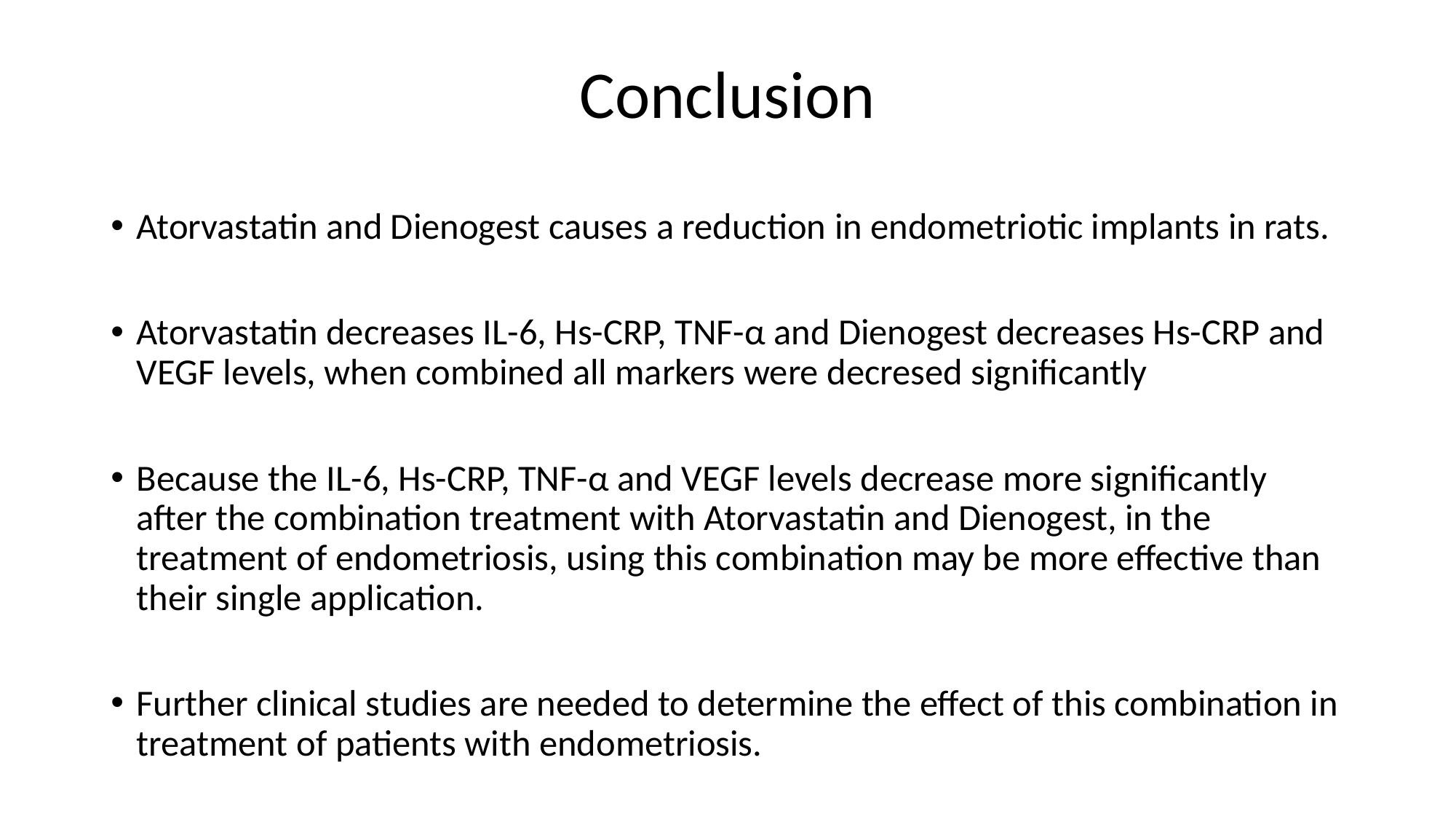

# Conclusion
Atorvastatin and Dienogest causes a reduction in endometriotic implants in rats.

Atorvastatin decreases IL-6, Hs-CRP, TNF-α and Dienogest decreases Hs-CRP and VEGF levels, when combined all markers were decresed significantly

Because the IL-6, Hs-CRP, TNF-α and VEGF levels decrease more significantly after the combination treatment with Atorvastatin and Dienogest, in the treatment of endometriosis, using this combination may be more effective than their single application.

Further clinical studies are needed to determine the effect of this combination in treatment of patients with endometriosis.